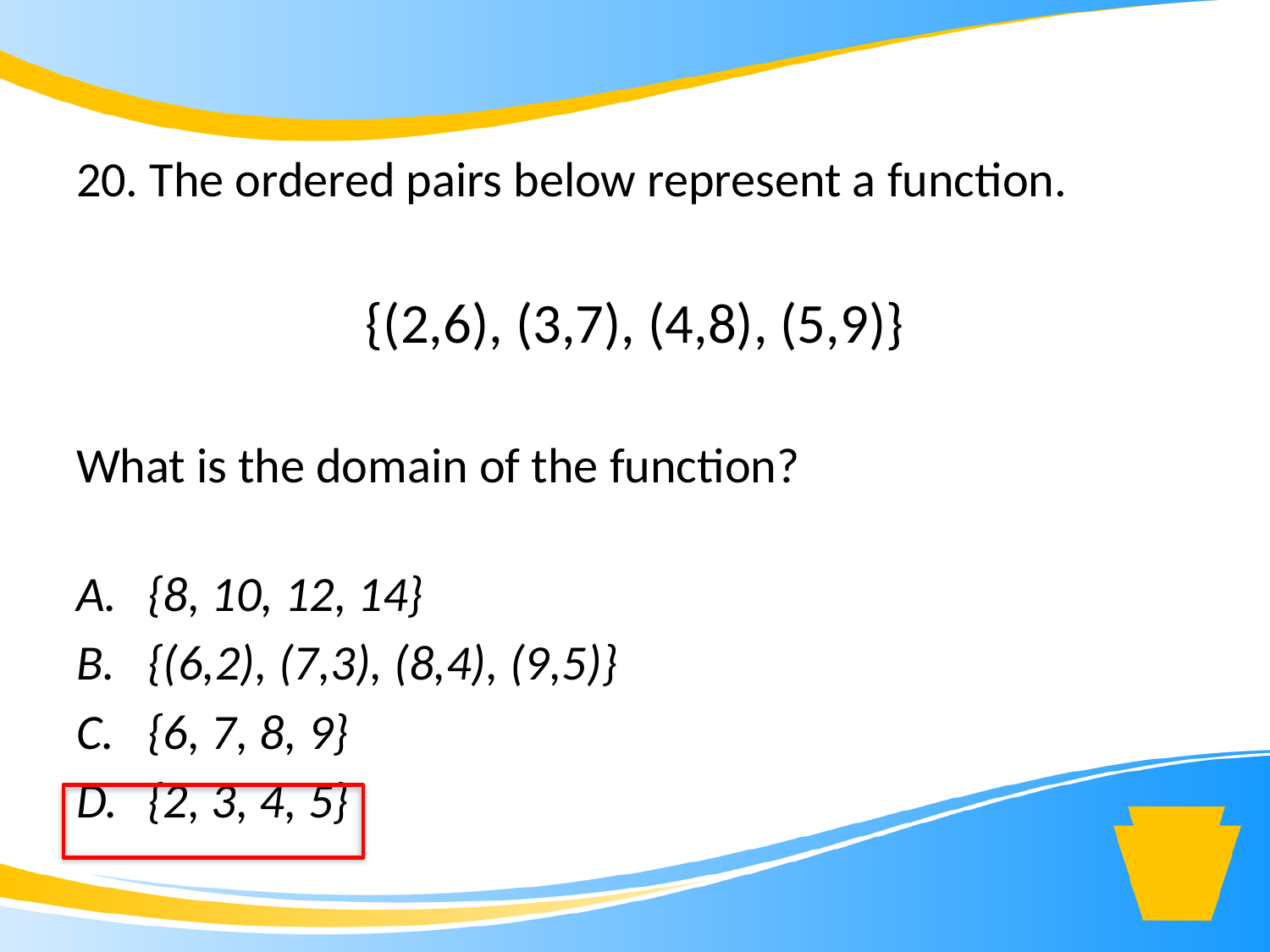

20. The ordered pairs below represent a function.

{(2,6), (3,7), (4,8), (5,9)}

What is the domain of the function?
{8, 10, 12, 14}
{(6,2), (7,3), (8,4), (9,5)}
{6, 7, 8, 9}
{2, 3, 4, 5}